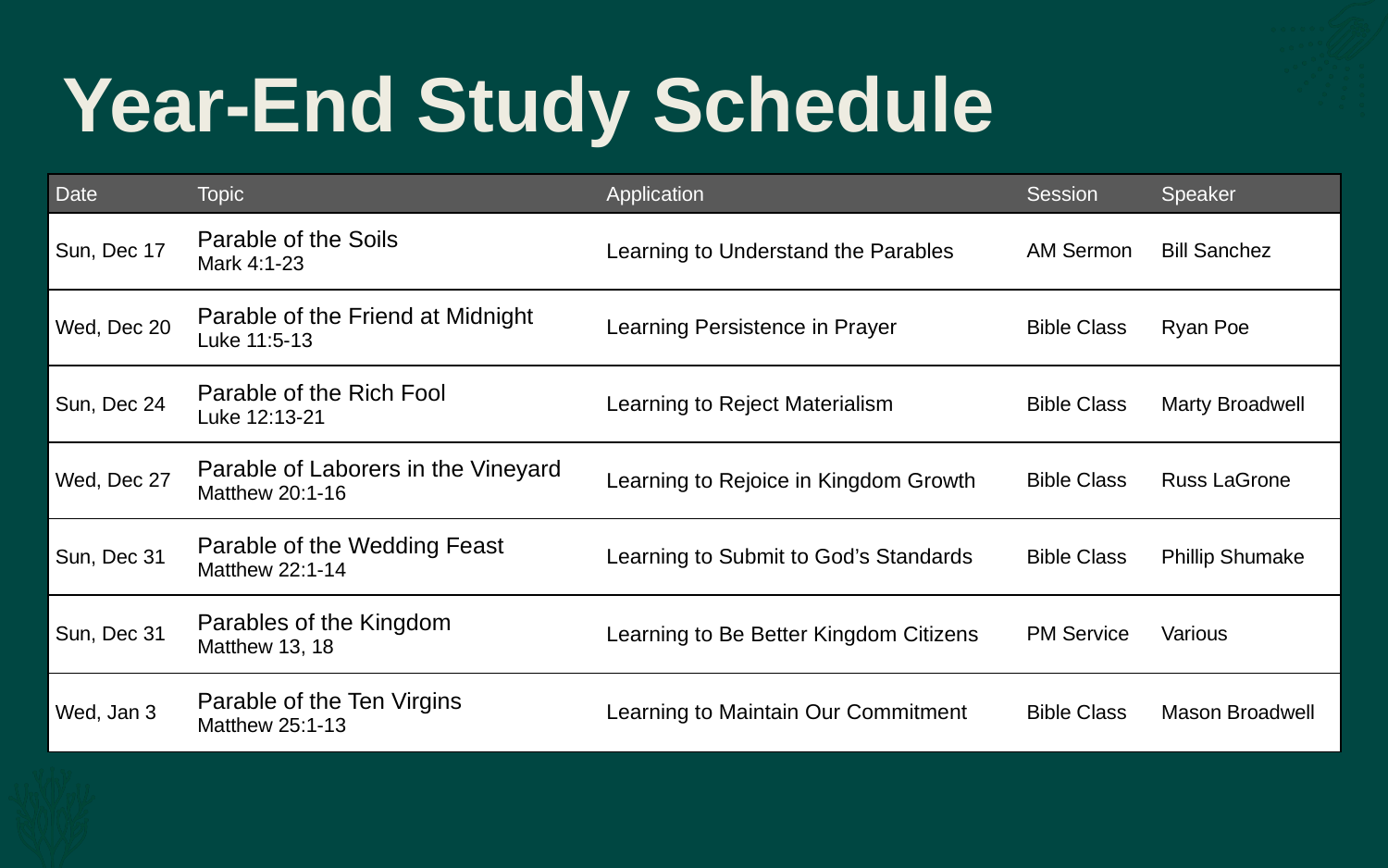

# Year-End Study Schedule
| Date | Topic | Application | Session | Speaker |
| --- | --- | --- | --- | --- |
| Sun, Dec 17 | Parable of the Soils Mark 4:1-23 | Learning to Understand the Parables | AM Sermon | Bill Sanchez |
| Wed, Dec 20 | Parable of the Friend at Midnight Luke 11:5-13 | Learning Persistence in Prayer | Bible Class | Ryan Poe |
| Sun, Dec 24 | Parable of the Rich Fool Luke 12:13-21 | Learning to Reject Materialism | Bible Class | Marty Broadwell |
| Wed, Dec 27 | Parable of Laborers in the Vineyard Matthew 20:1-16 | Learning to Rejoice in Kingdom Growth | Bible Class | Russ LaGrone |
| Sun, Dec 31 | Parable of the Wedding Feast Matthew 22:1-14 | Learning to Submit to God’s Standards | Bible Class | Phillip Shumake |
| Sun, Dec 31 | Parables of the Kingdom Matthew 13, 18 | Learning to Be Better Kingdom Citizens | PM Service | Various |
| Wed, Jan 3 | Parable of the Ten Virgins Matthew 25:1-13 | Learning to Maintain Our Commitment | Bible Class | Mason Broadwell |